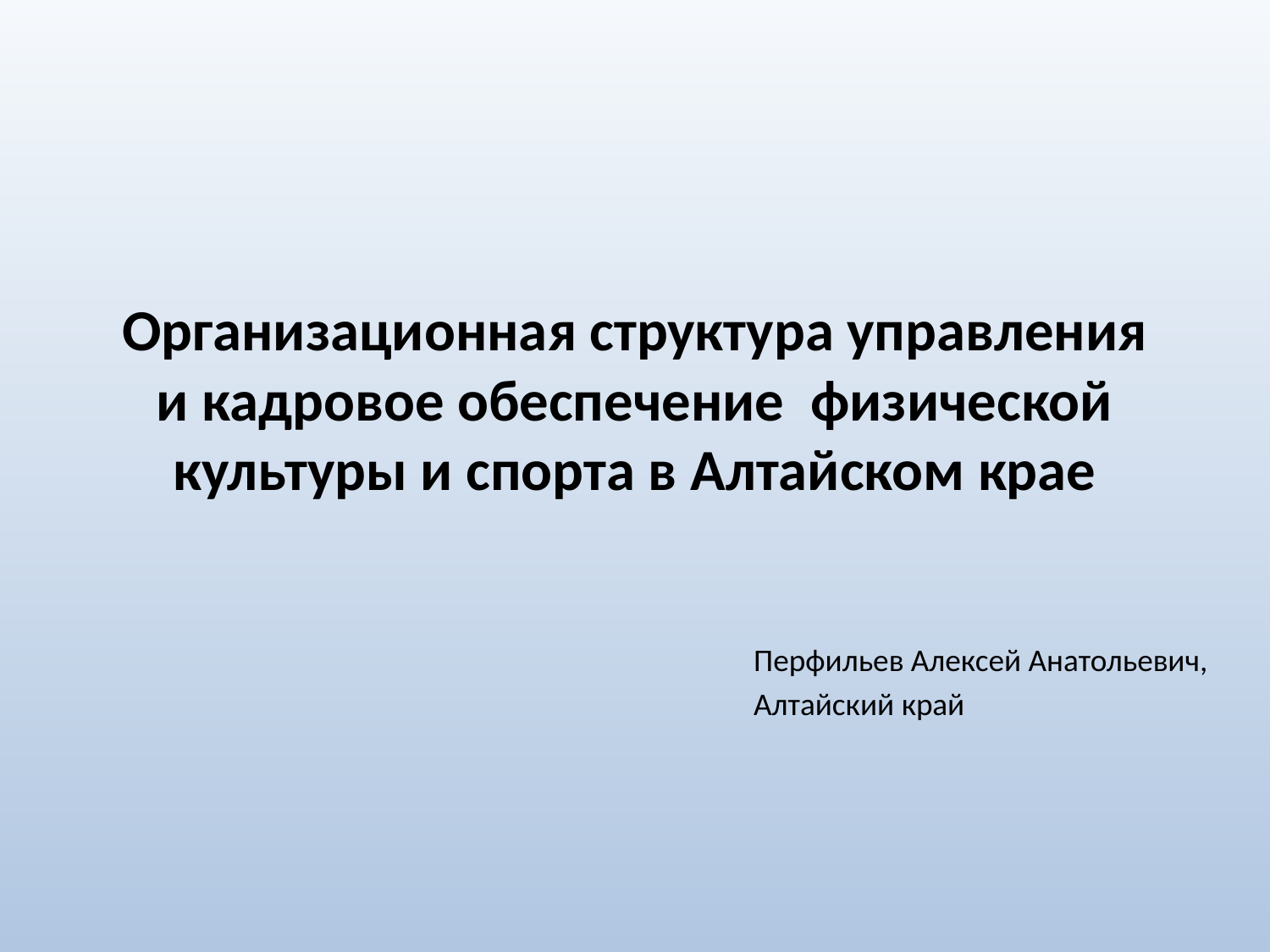

# Организационная структура управления и кадровое обеспечение  физической культуры и спорта в Алтайском крае
Перфильев Алексей Анатольевич,
Алтайский край